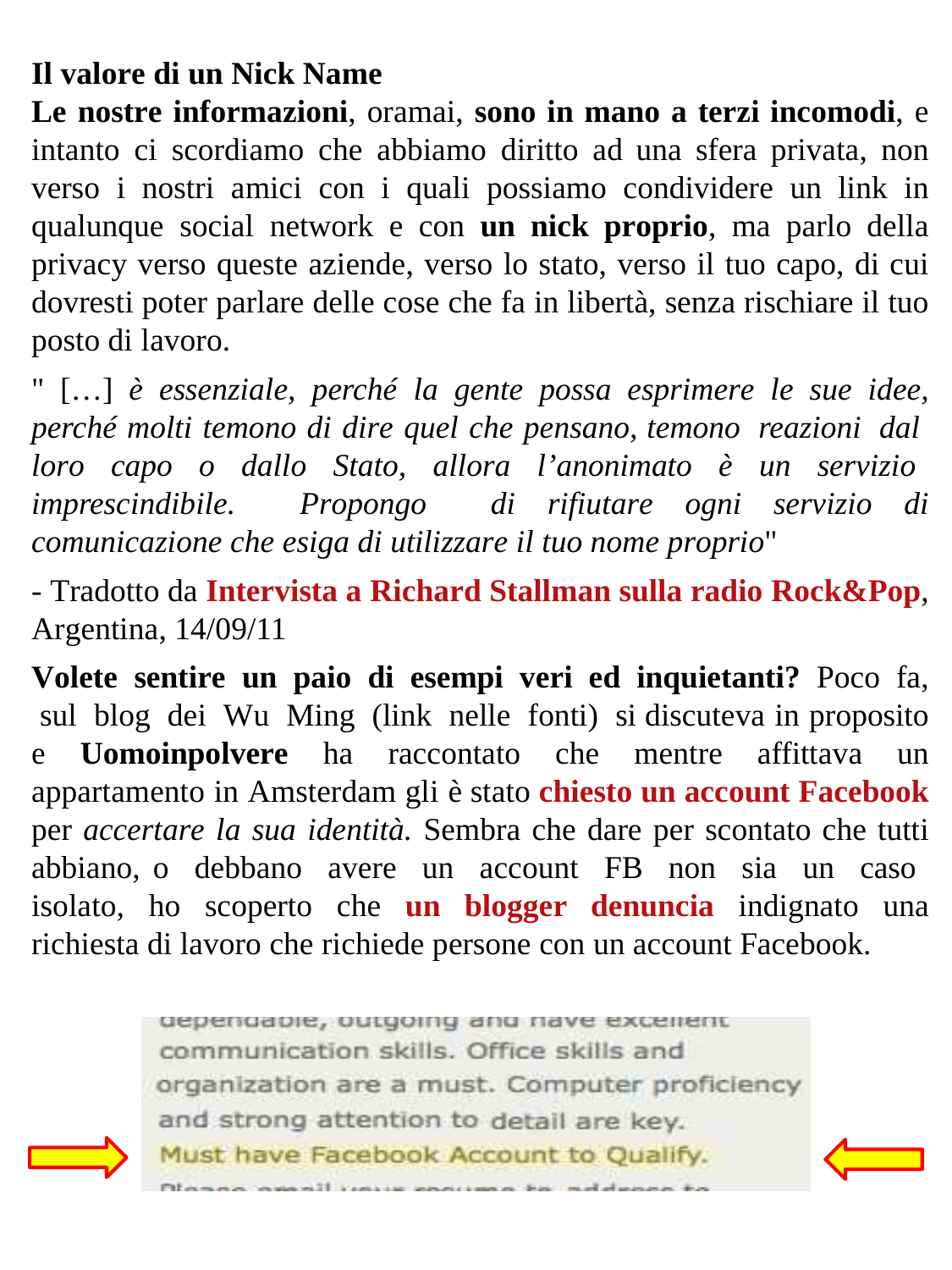

Il valore di un Nick Name
Le nostre informazioni, oramai, sono in mano a terzi incomodi, e intanto ci scordiamo che abbiamo diritto ad una sfera privata, non verso i nostri amici con i quali possiamo condividere un link in qualunque social network e con un nick proprio, ma parlo della privacy verso queste aziende, verso lo stato, verso il tuo capo, di cui dovresti poter parlare delle cose che fa in libertà, senza rischiare il tuo posto di lavoro.
" […] è essenziale, perché la gente possa esprimere le sue idee, perché molti temono di dire quel che pensano, temono  reazioni  dal  loro  capo  o  dallo  Stato,  allora  l’anonimato  è  un  servizio  imprescindibile.  Propongo  di rifiutare ogni servizio di comunicazione che esiga di utilizzare il tuo nome proprio"
- Tradotto da Intervista a Richard Stallman sulla radio Rock&Pop, Argentina, 14/09/11
Volete  sentire  un  paio  di  esempi  veri  ed  inquietanti?  Poco  fa,  sul  blog  dei  Wu  Ming  (link  nelle  fonti)  si discuteva in proposito e Uomoinpolvere ha raccontato che mentre affittava un appartamento in Amsterdam gli è stato chiesto un account Facebook per accertare la sua identità. Sembra che dare per scontato che tutti abbiano, o  debbano  avere  un  account  FB  non  sia  un  caso  isolato,  ho  scoperto  che  un  blogger  denuncia  indignato  una richiesta di lavoro che richiede persone con un account Facebook.